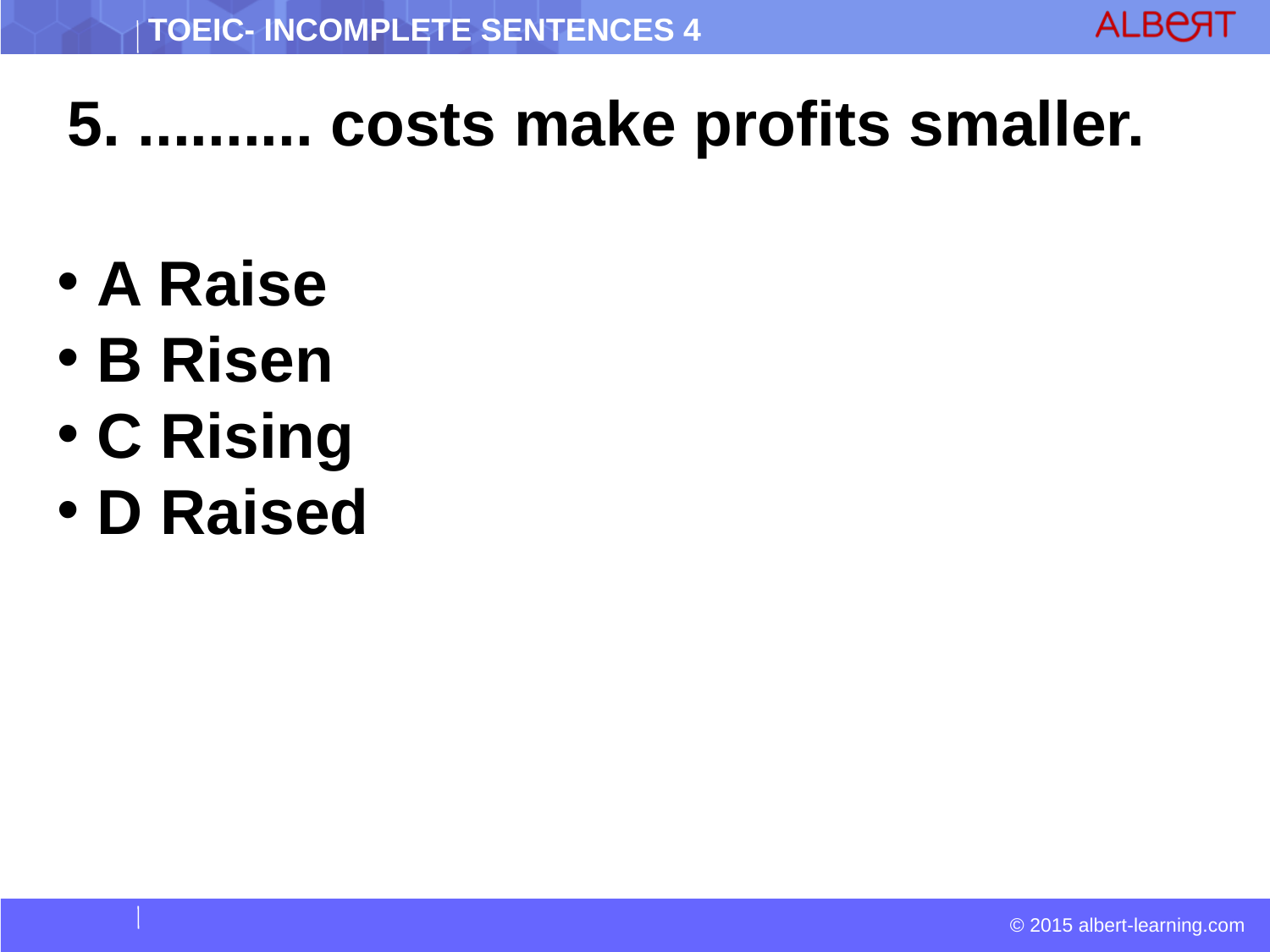

5. .......... costs make profits smaller.
 A Raise
 B Risen
 C Rising
 D Raised